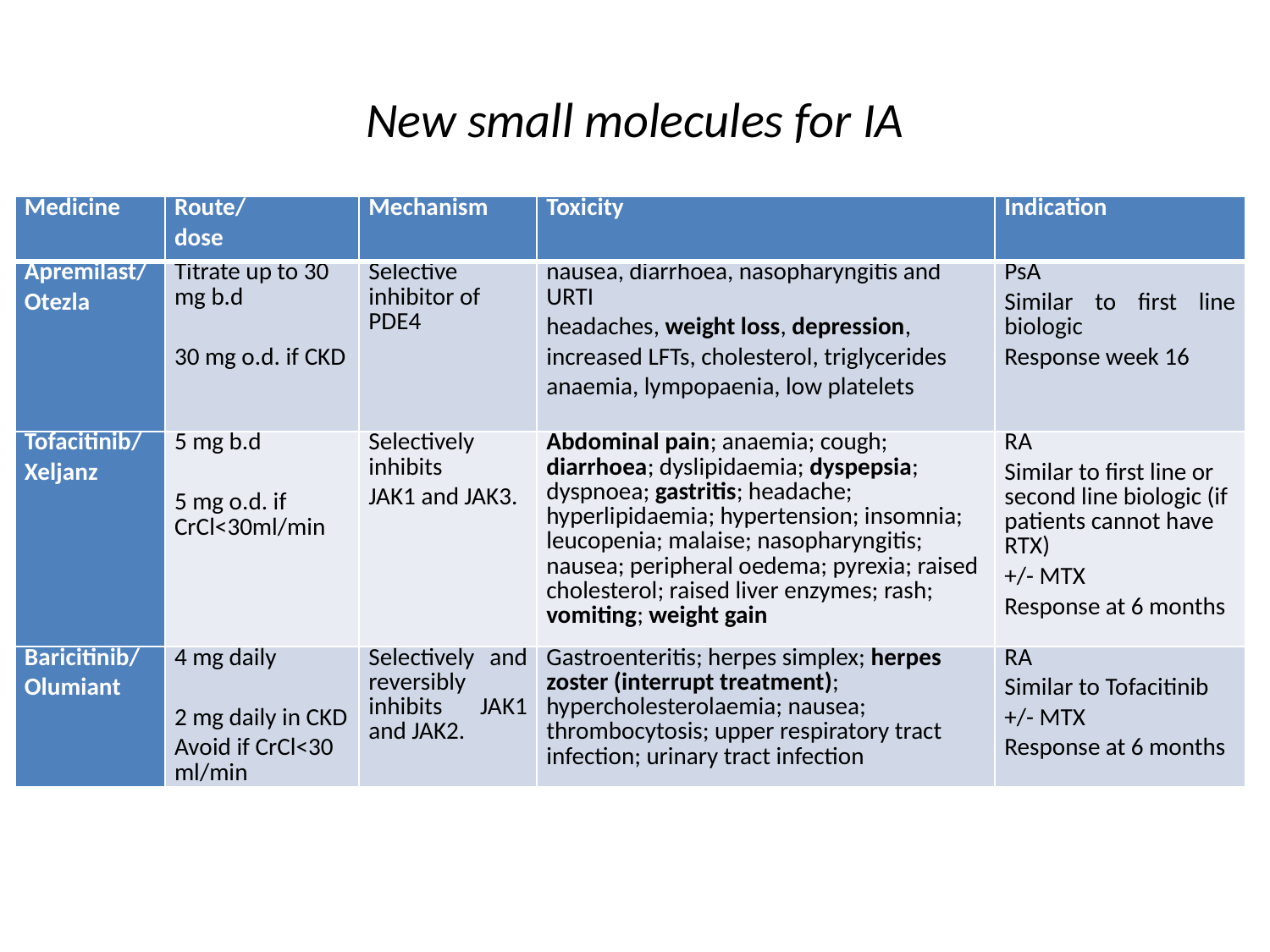

# New small molecules for IA
| Medicine | Route/ dose | Mechanism | Toxicity | Indication |
| --- | --- | --- | --- | --- |
| Apremilast/ Otezla | Titrate up to 30 mg b.d 30 mg o.d. if CKD | Selective inhibitor of PDE4 | nausea, diarrhoea, nasopharyngitis and URTI headaches, weight loss, depression, increased LFTs, cholesterol, triglycerides anaemia, lympopaenia, low platelets | PsA Similar to first line biologic Response week 16 |
| Tofacitinib/ Xeljanz | 5 mg b.d 5 mg o.d. if CrCl<30ml/min | Selectively inhibits JAK1 and JAK3. | Abdominal pain; anaemia; cough; diarrhoea; dyslipidaemia; dyspepsia; dyspnoea; gastritis; headache; hyperlipidaemia; hypertension; insomnia; leucopenia; malaise; nasopharyngitis; nausea; peripheral oedema; pyrexia; raised cholesterol; raised liver enzymes; rash; vomiting; weight gain | RA Similar to first line or second line biologic (if patients cannot have RTX) +/- MTX Response at 6 months |
| Baricitinib/ Olumiant | 4 mg daily 2 mg daily in CKD Avoid if CrCl<30 ml/min | Selectively and reversibly inhibits JAK1 and JAK2. | Gastroenteritis; herpes simplex; herpes zoster (interrupt treatment); hypercholesterolaemia; nausea; thrombocytosis; upper respiratory tract infection; urinary tract infection | RA Similar to Tofacitinib +/- MTX Response at 6 months |